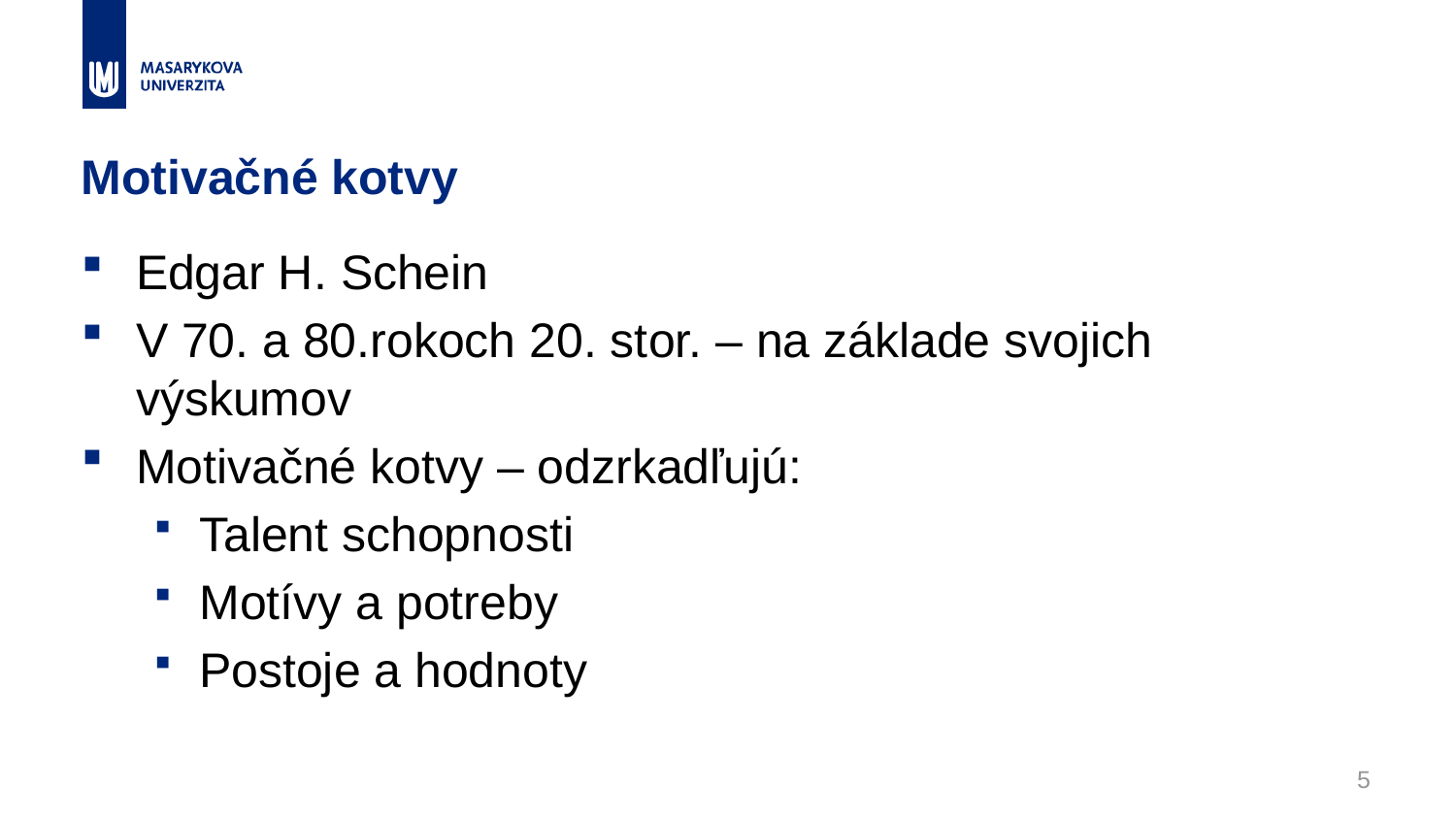

# Motivačné kotvy
Edgar H. Schein
V 70. a 80.rokoch 20. stor. – na základe svojich výskumov
Motivačné kotvy – odzrkadľujú:
Talent schopnosti
Motívy a potreby
Postoje a hodnoty

5